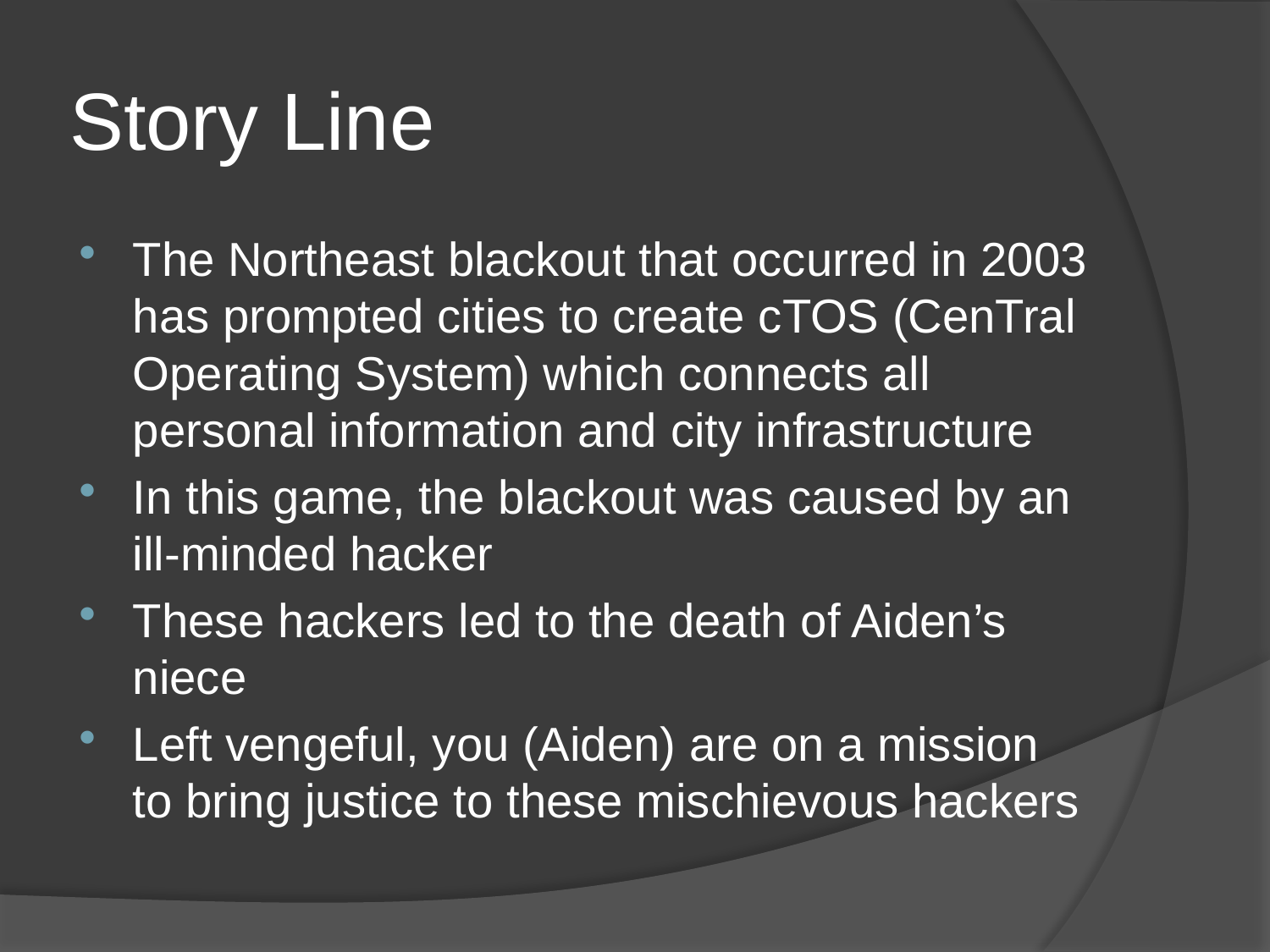

# Story Line
The Northeast blackout that occurred in 2003 has prompted cities to create cTOS (CenTral Operating System) which connects all personal information and city infrastructure
In this game, the blackout was caused by an ill-minded hacker
These hackers led to the death of Aiden’s niece
Left vengeful, you (Aiden) are on a mission to bring justice to these mischievous hackers